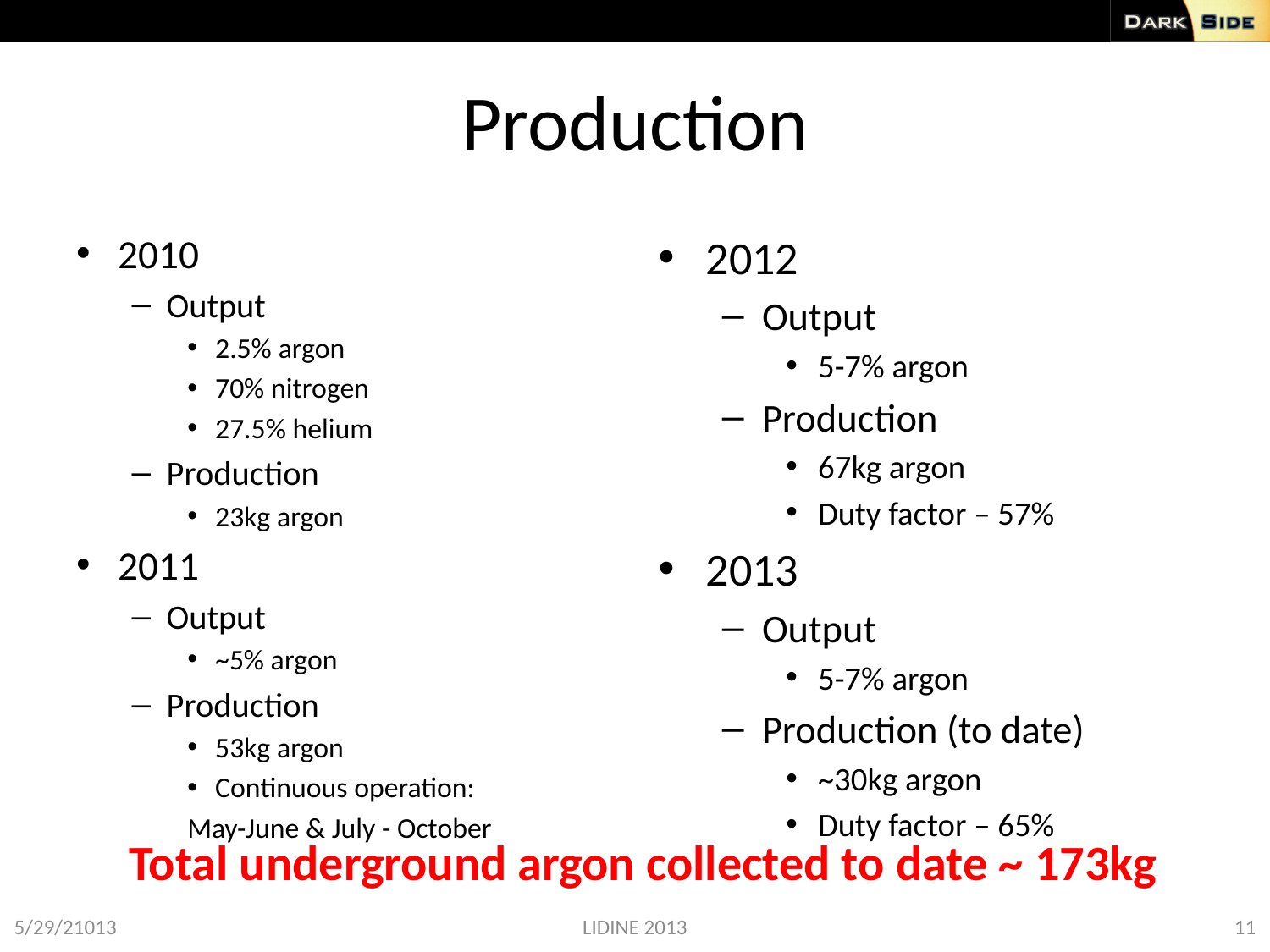

# Production
2010
Output
2.5% argon
70% nitrogen
27.5% helium
Production
23kg argon
2011
Output
~5% argon
Production
53kg argon
Continuous operation:
May-June & July - October

2012
Output
5-7% argon
Production
67kg argon
Duty factor – 57%
2013
Output
5-7% argon
Production (to date)
~30kg argon
Duty factor – 65%

Total underground argon collected to date ~ 173kg
5/29/21013
LIDINE 2013
11